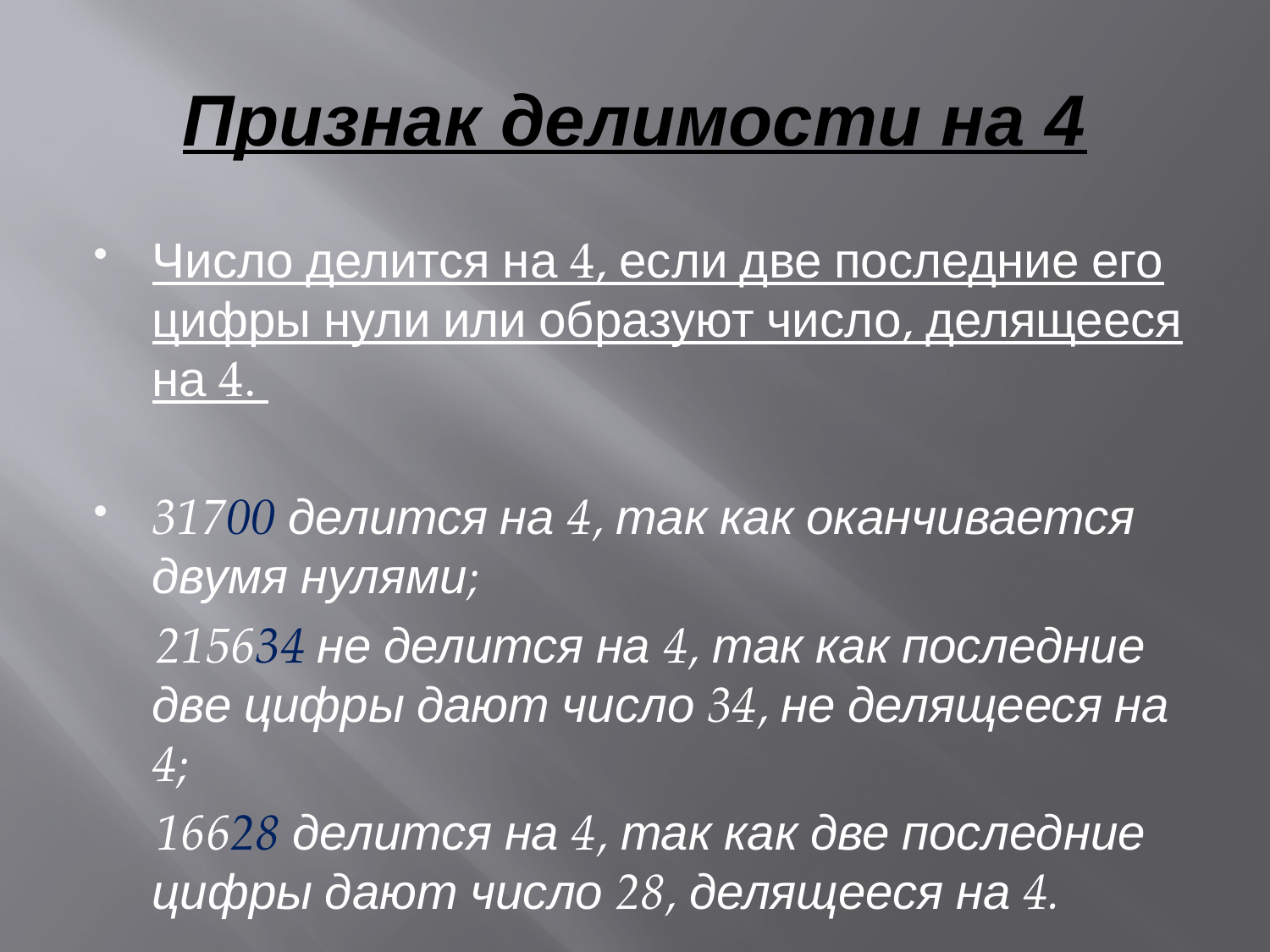

# Признак делимости на 4
Число делится на 4, если две последние его цифры нули или образуют число, делящееся на 4.

31700 делится на 4, так как оканчивается двумя нулями;
     215634 не делится на 4, так как последние две цифры дают число 34, не делящееся на 4;
     16628 делится на 4, так как две последние цифры дают число 28, делящееся на 4.